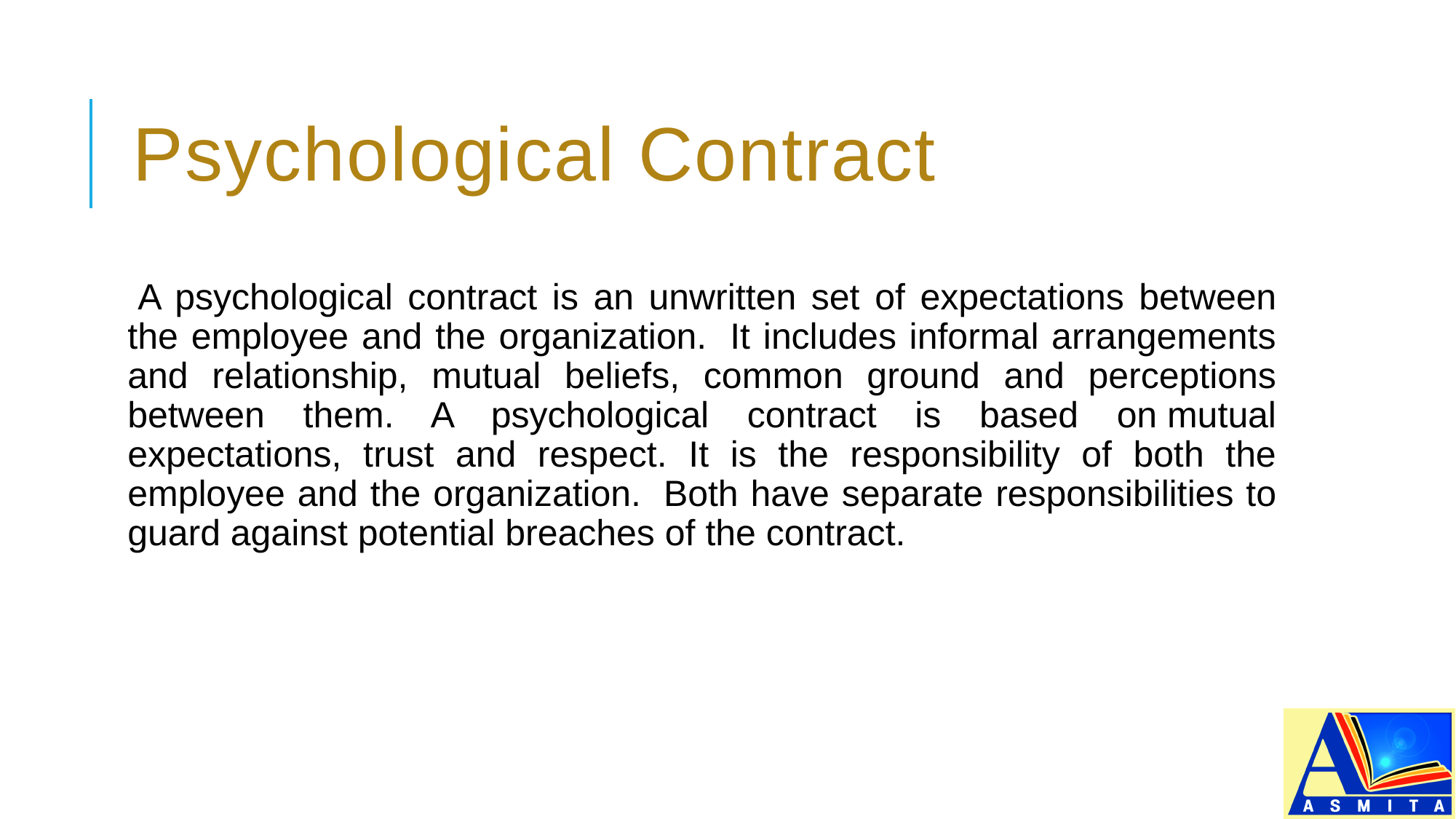

# Psychological Contract
A psychological contract is an unwritten set of expectations between the employee and the organization.  It includes informal arrangements and relationship, mutual beliefs, common ground and perceptions between them. A psychological contract is based on mutual expectations, trust and respect. It is the responsibility of both the employee and the organization.  Both have separate responsibilities to guard against potential breaches of the contract.